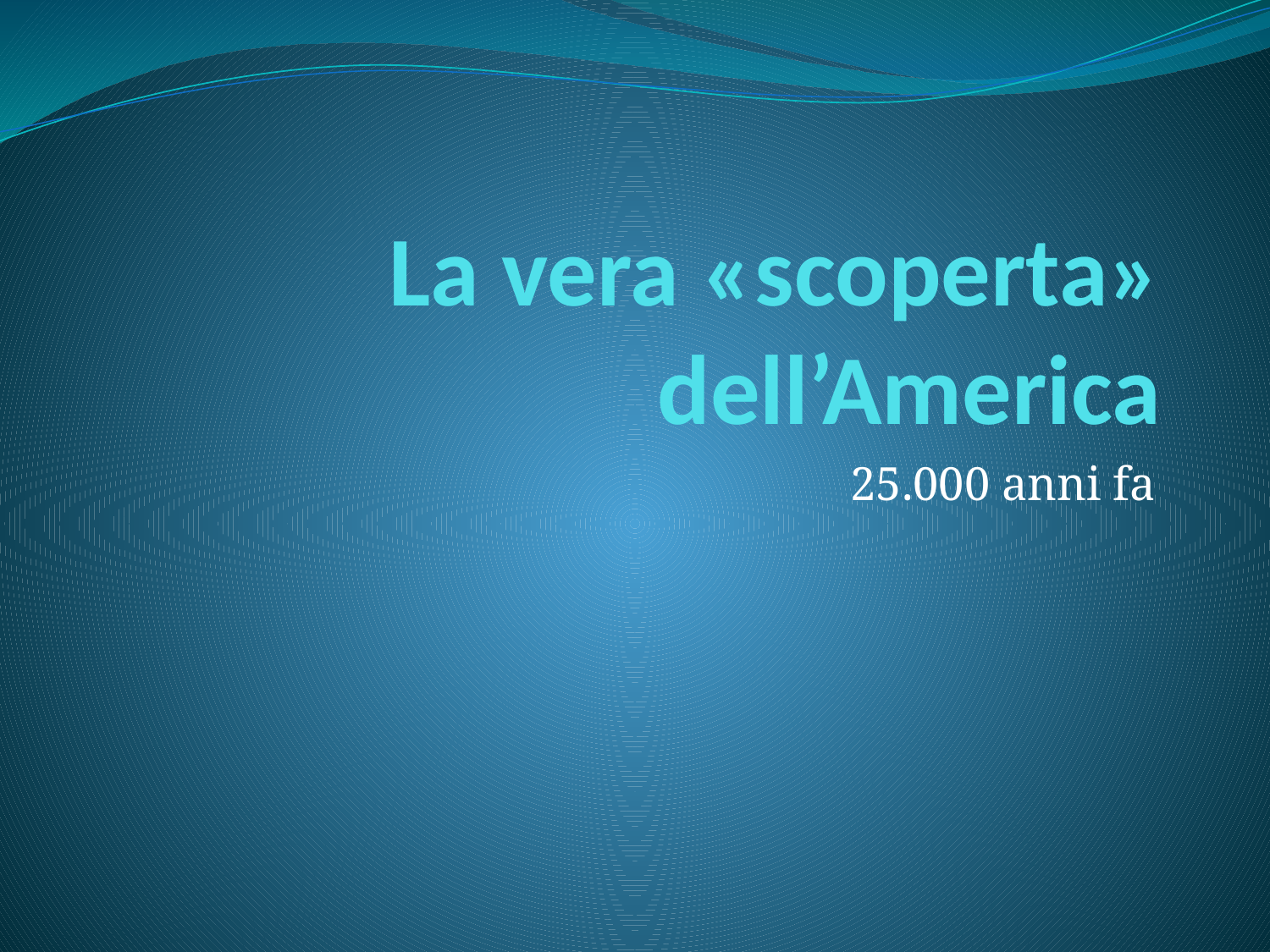

# La vera «scoperta» dell’America
25.000 anni fa